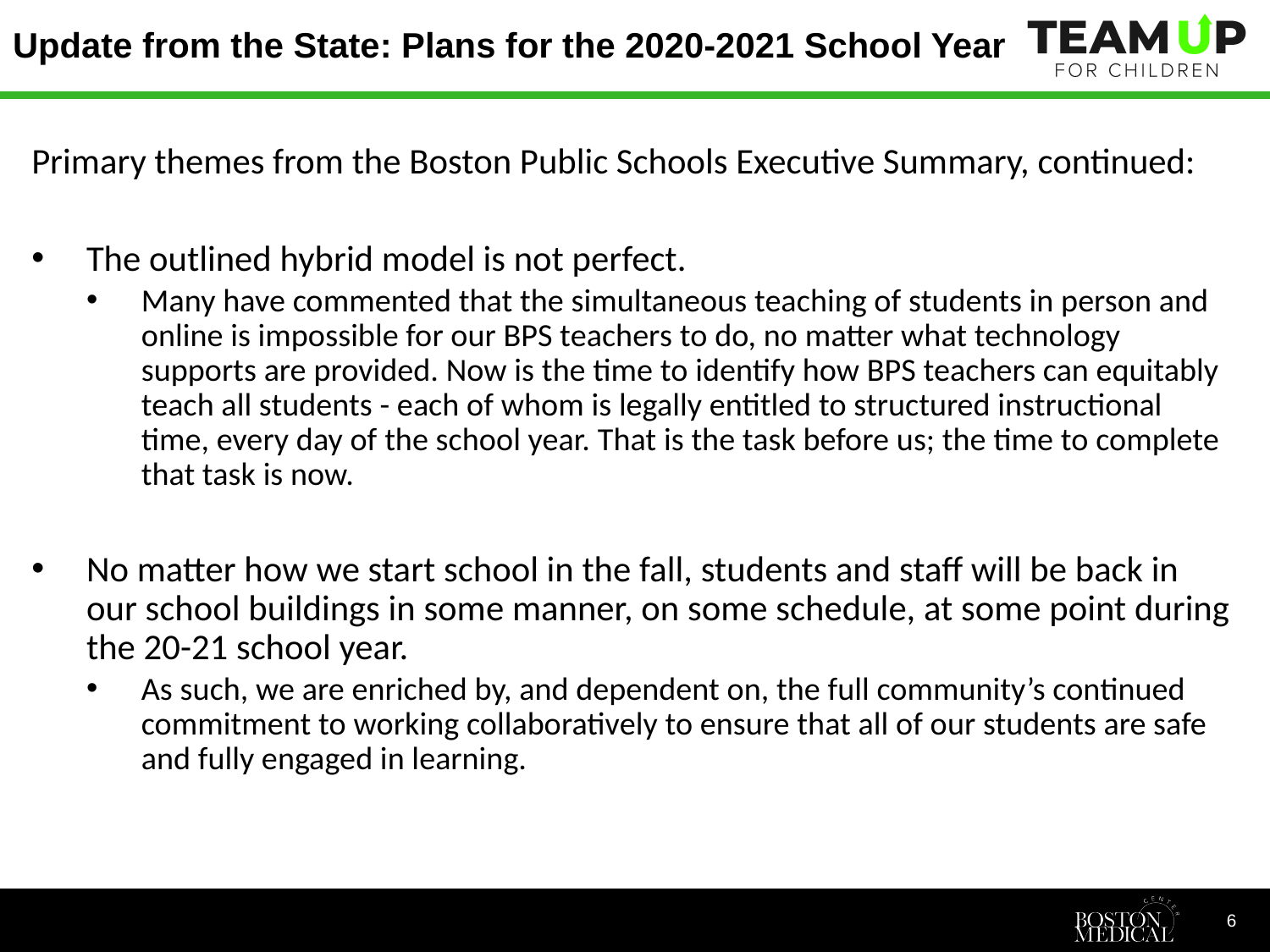

# Update from the State: Plans for the 2020-2021 School Year
Primary themes from the Boston Public Schools Executive Summary, continued:

The outlined hybrid model is not perfect.
Many have commented that the simultaneous teaching of students in person and online is impossible for our BPS teachers to do, no matter what technology supports are provided. Now is the time to identify how BPS teachers can equitably teach all students - each of whom is legally entitled to structured instructional time, every day of the school year. That is the task before us; the time to complete that task is now.

No matter how we start school in the fall, students and staff will be back in our school buildings in some manner, on some schedule, at some point during the 20-21 school year.
As such, we are enriched by, and dependent on, the full community’s continued commitment to working collaboratively to ensure that all of our students are safe and fully engaged in learning.

6